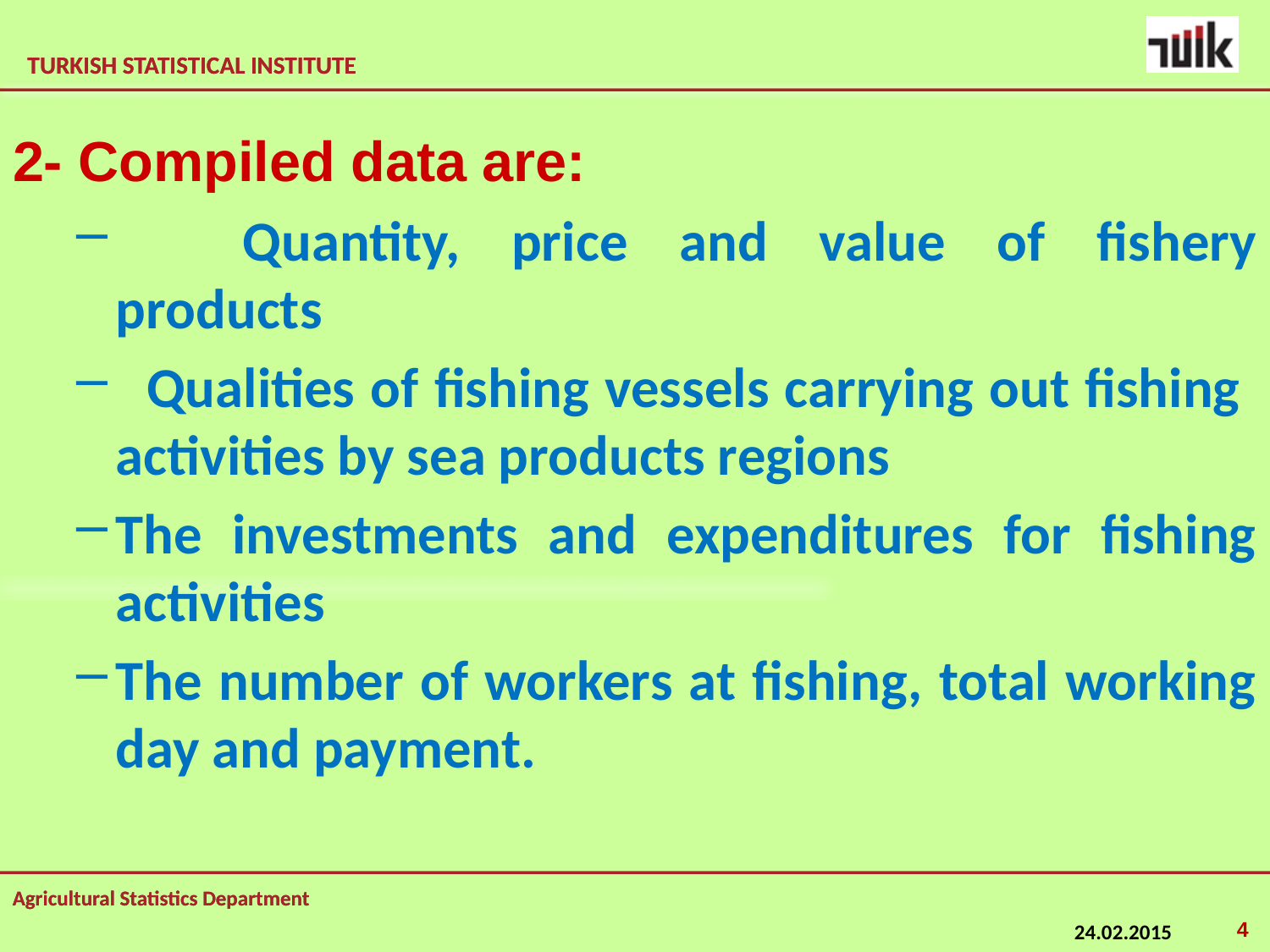

2- Compiled data are:
	Quantity, price and value of fishery products
  Qualities of fishing vessels carrying out fishing  activities by sea products regions
The investments and expenditures for fishing activities
The number of workers at fishing, total working day and payment.
4
24.02.2015